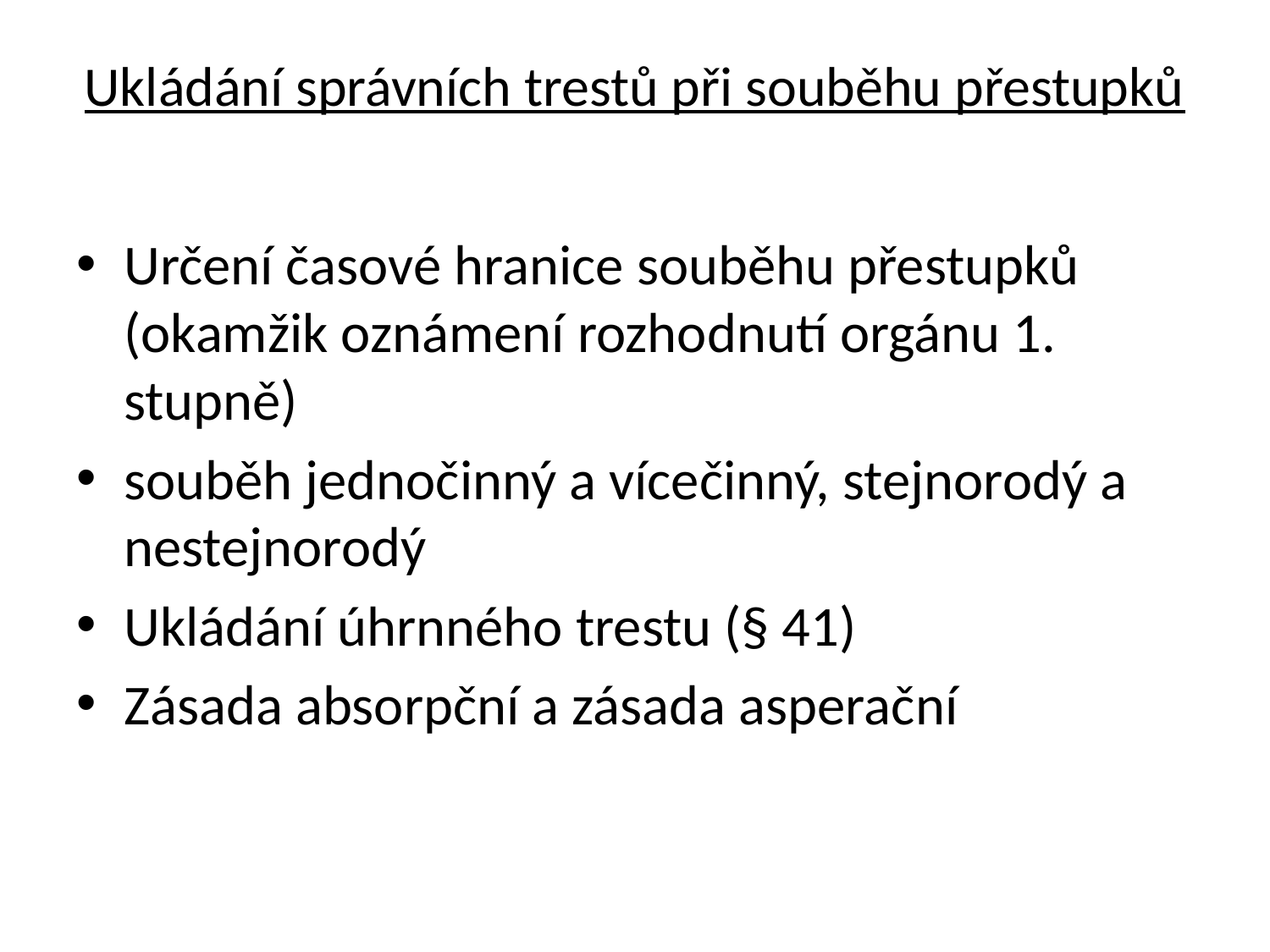

# Ukládání správních trestů při souběhu přestupků
Určení časové hranice souběhu přestupků (okamžik oznámení rozhodnutí orgánu 1. stupně)
souběh jednočinný a vícečinný, stejnorodý a nestejnorodý
Ukládání úhrnného trestu (§ 41)
Zásada absorpční a zásada asperační